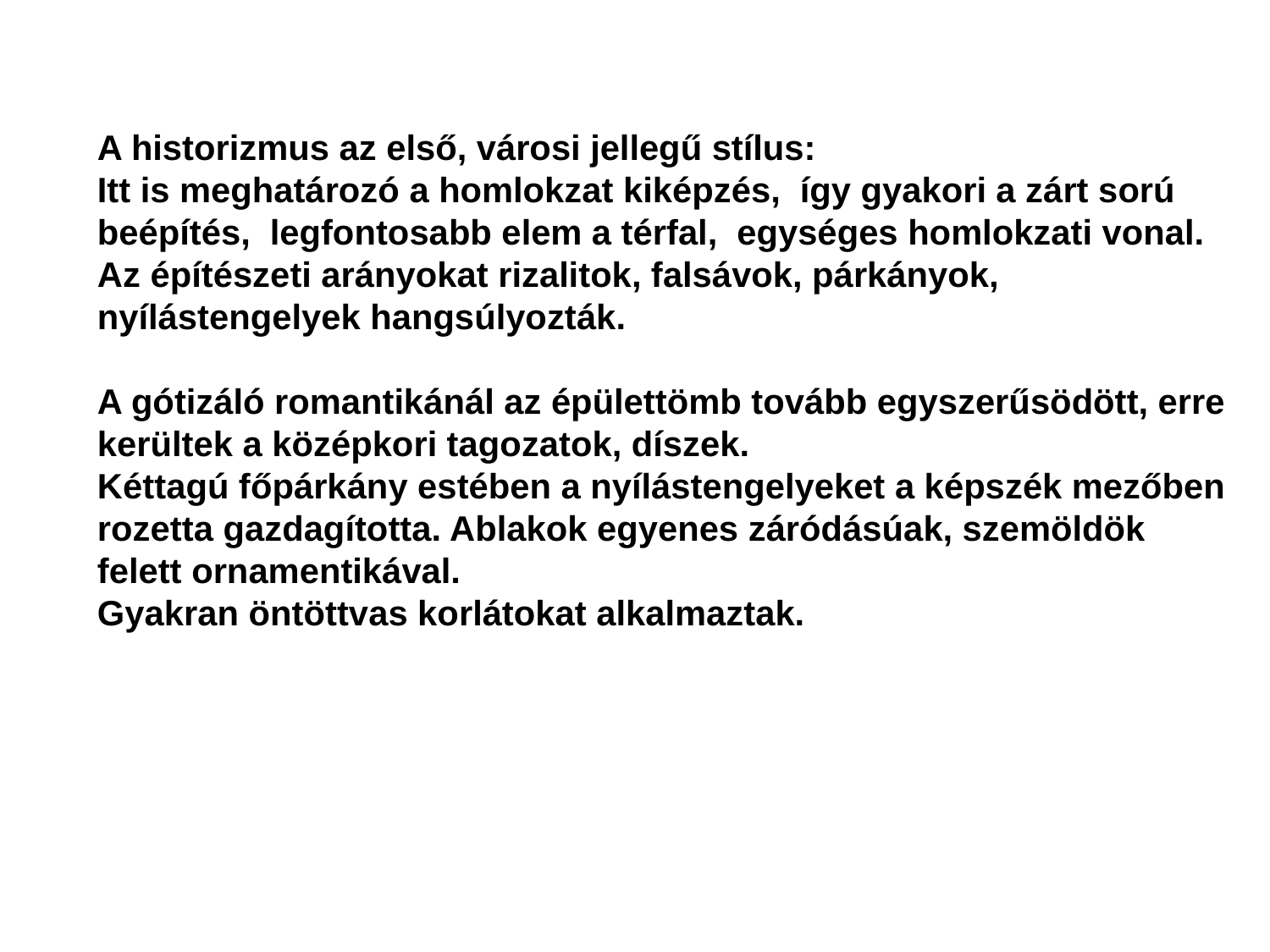

A historizmus az első, városi jellegű stílus:
Itt is meghatározó a homlokzat kiképzés,  így gyakori a zárt sorú beépítés,  legfontosabb elem a térfal,  egységes homlokzati vonal. Az építészeti arányokat rizalitok, falsávok, párkányok, nyílástengelyek hangsúlyozták.

A gótizáló romantikánál az épülettömb tovább egyszerűsödött, erre kerültek a középkori tagozatok, díszek.
Kéttagú főpárkány estében a nyílástengelyeket a képszék mezőben rozetta gazdagította. Ablakok egyenes záródásúak, szemöldök felett ornamentikával.
Gyakran öntöttvas korlátokat alkalmaztak.